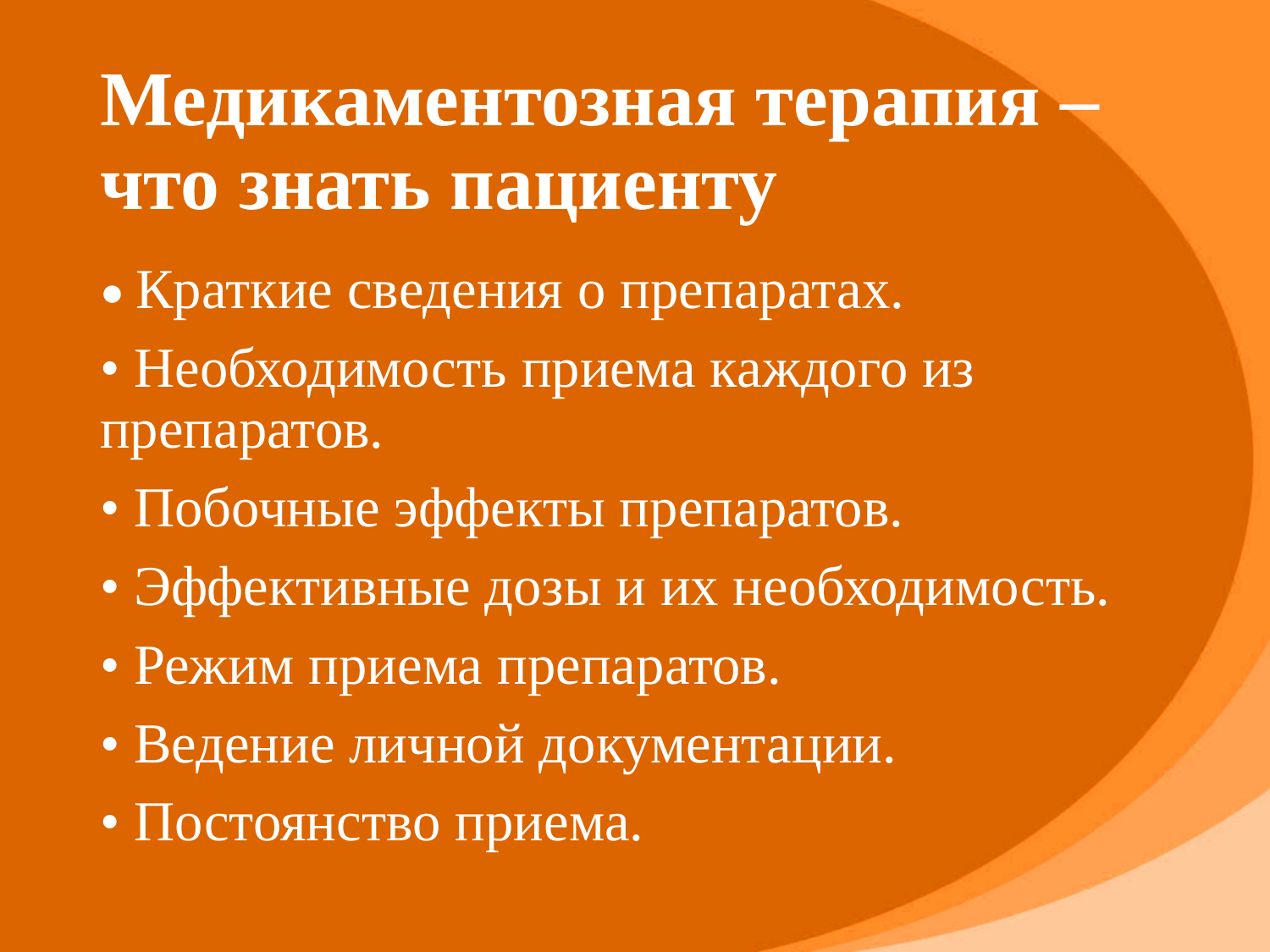

# Медикаментозная терапия – что знать пациенту
• Краткие сведения о препаратах.
• Необходимость приема каждого из препаратов.
• Побочные эффекты препаратов.
• Эффективные дозы и их необходимость.
• Режим приема препаратов.
• Ведение личной документации.
• Постоянство приема.